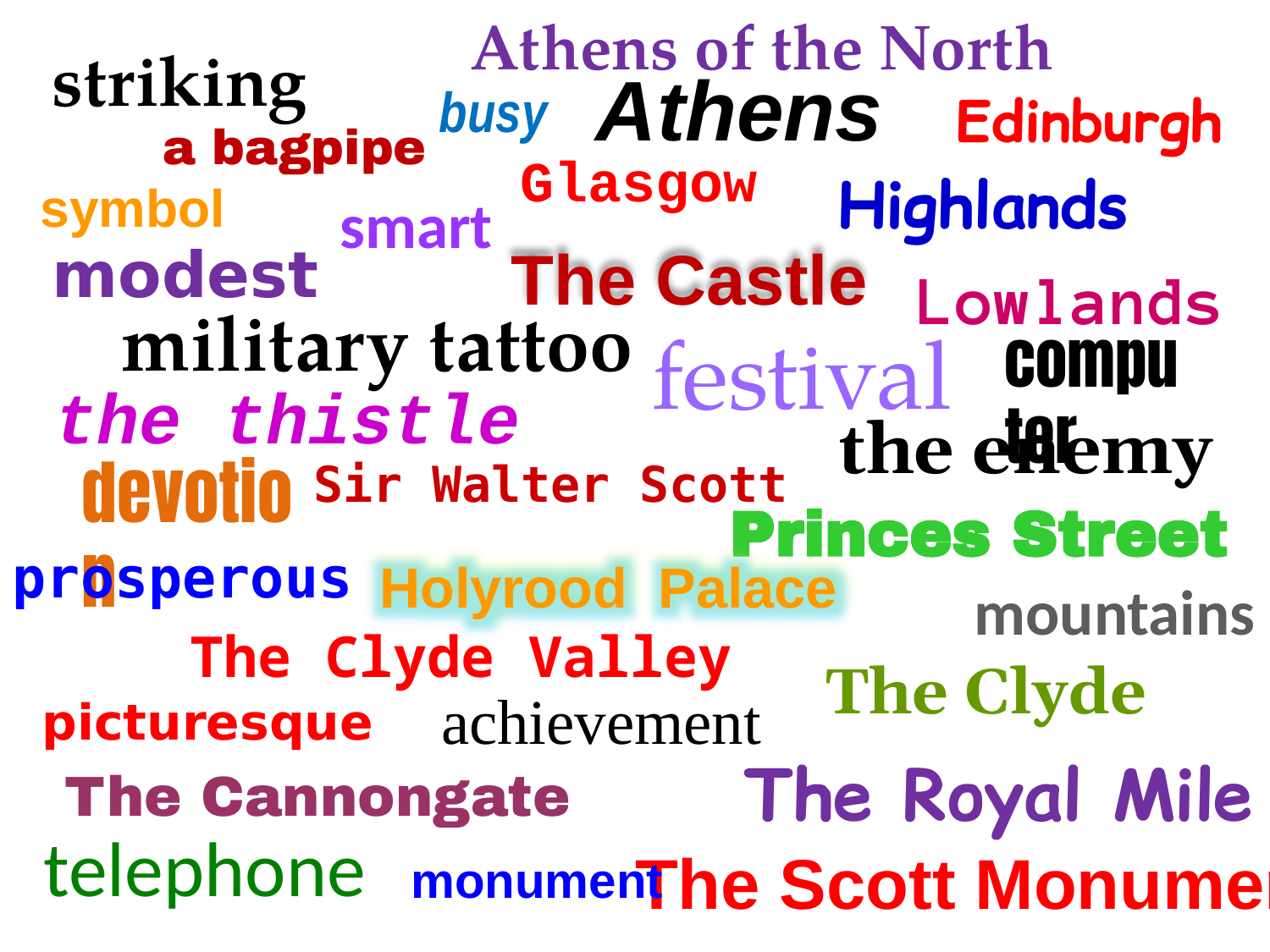

Athens of the North
striking
Athens
busy
Edinburgh
a bagpipe
Glasgow
Highlands
symbol
smart
modest
 The Castle
Lowlands
military tattoo
festival
computer
the thistle
the enemy
devotion
Sir Walter Scott
Princes Street
prosperous
Holyrood  Palace
mountains
The Clyde Valley
The Clyde
achievement
picturesque
The Royal Mile
The Cannongate
telephone
The Scott Monument
monument